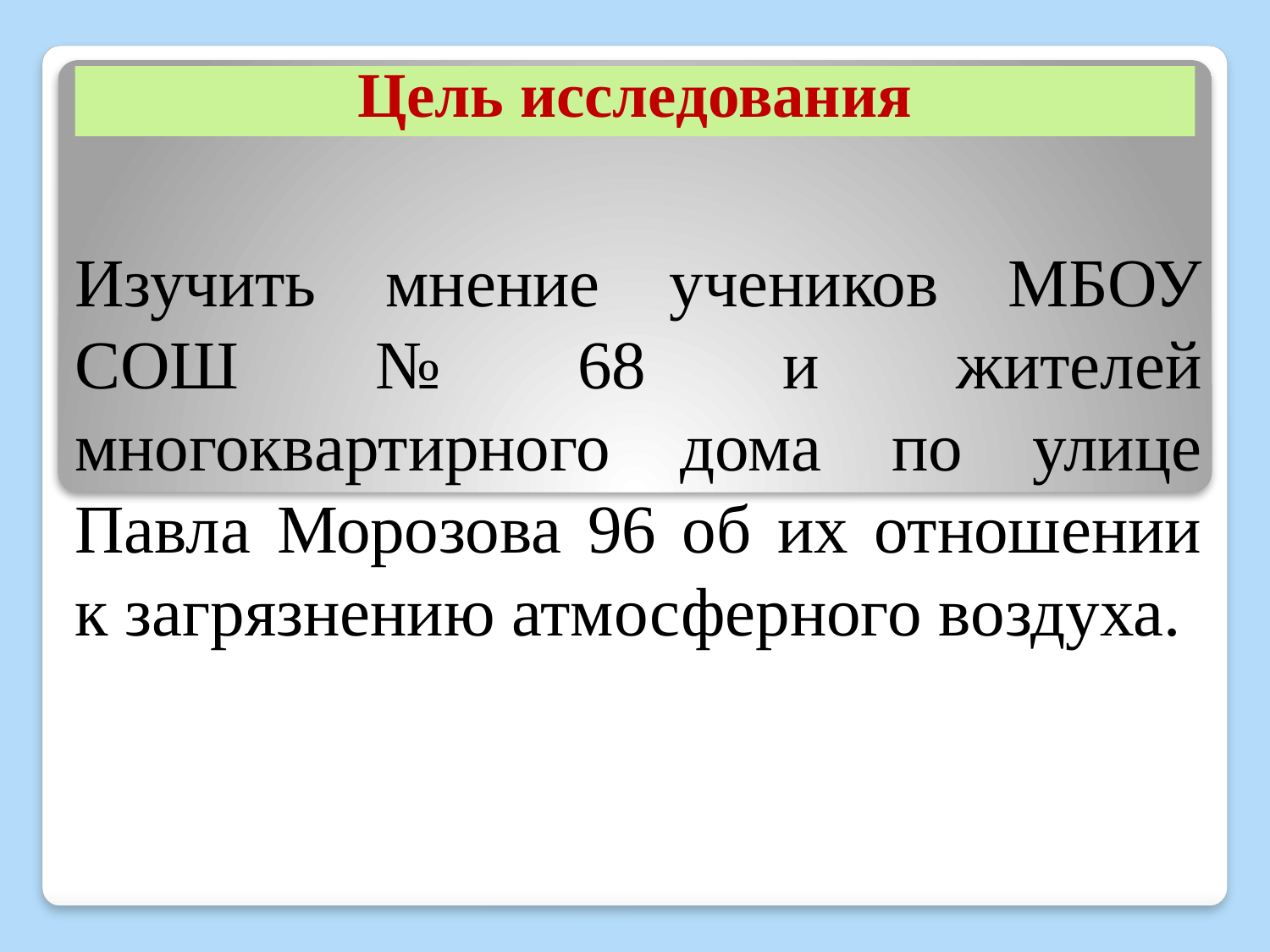

# Цель исследования

	Изучить мнение учеников МБОУ СОШ № 68 и жителей многоквартирного дома по улице Павла Морозова 96 об их отношении к загрязнению атмосферного воздуха.